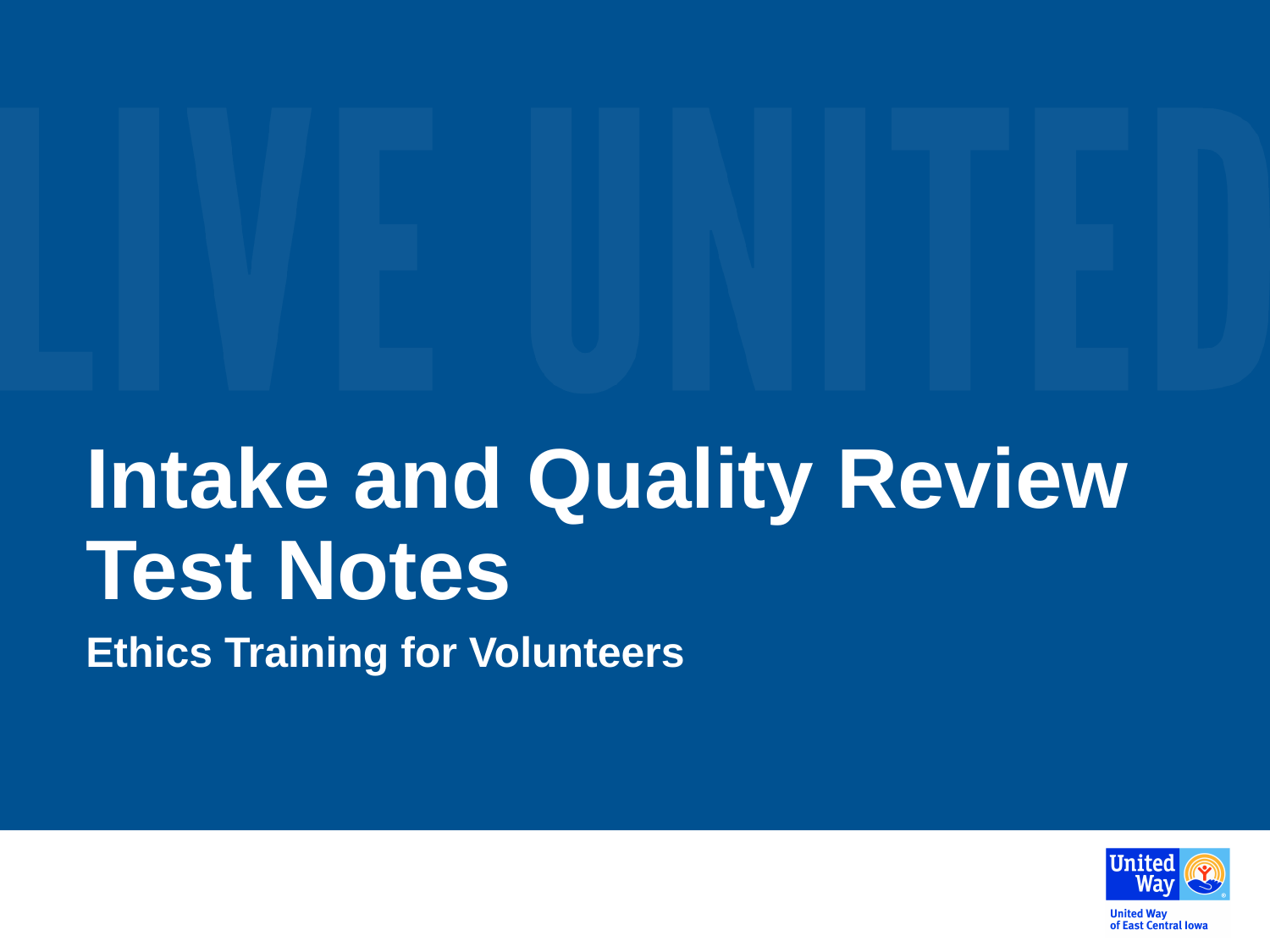

# Intake and Quality Review Test Notes
Ethics Training for Volunteers